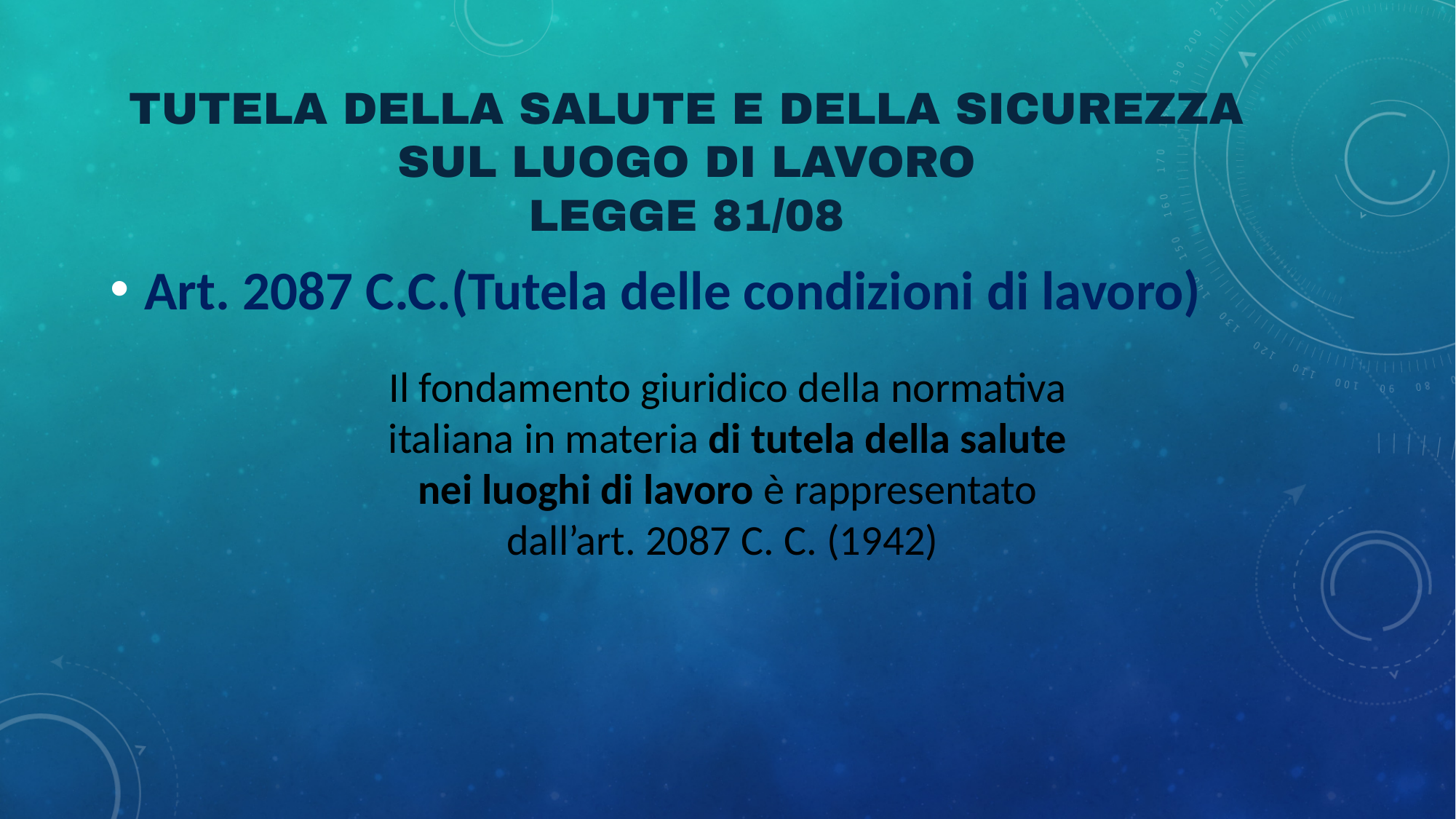

# Tutela della salute e della sicurezza sul luogo di lavoro legge 81/08
Art. 2087 C.C.(Tutela delle condizioni di lavoro)
Il fondamento giuridico della normativa italiana in materia di tutela della salute nei luoghi di lavoro è rappresentato dall’art. 2087 C. C. (1942)